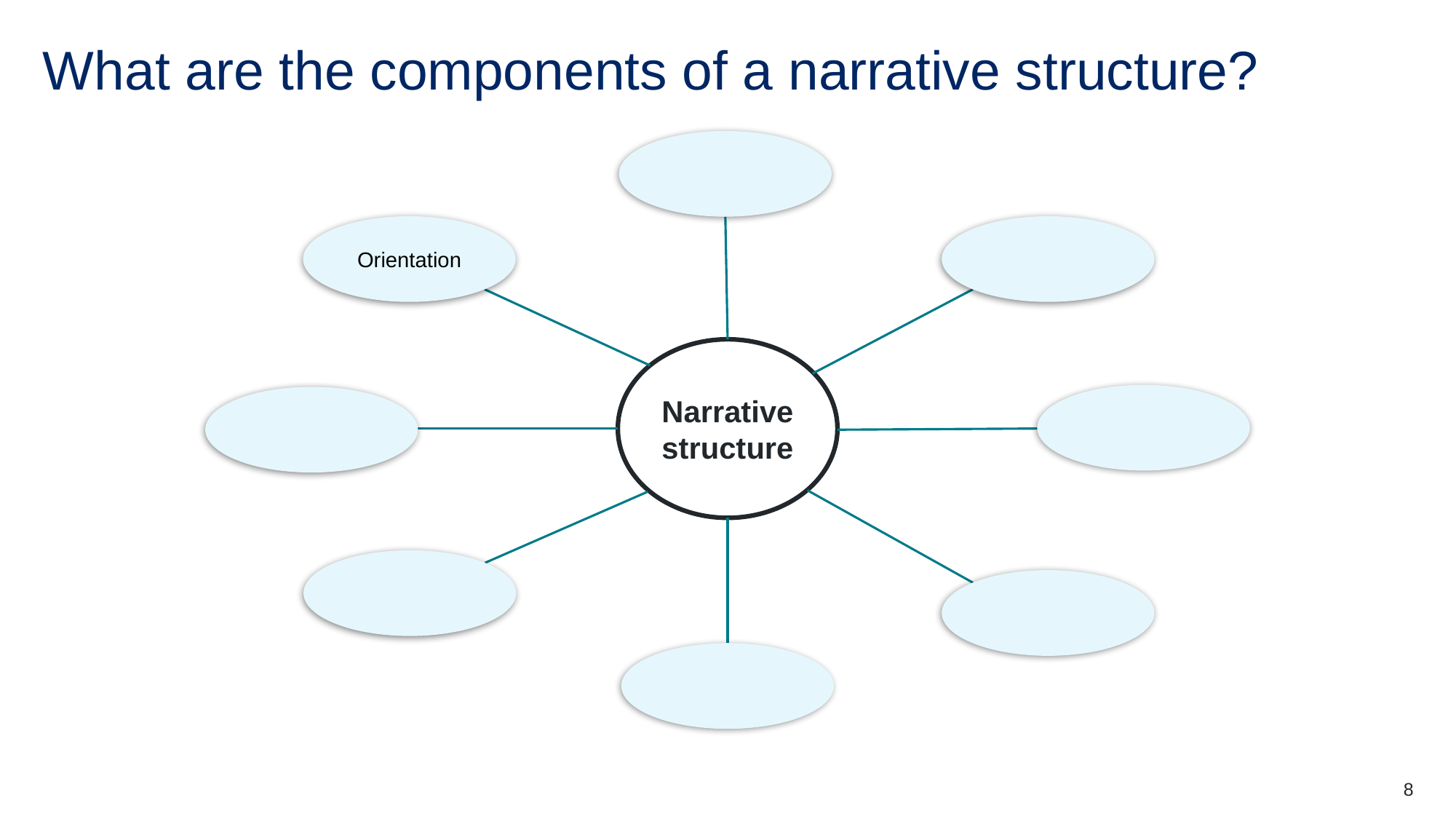

# What are the components of a narrative structure?

Orientation

Narrative structure

8